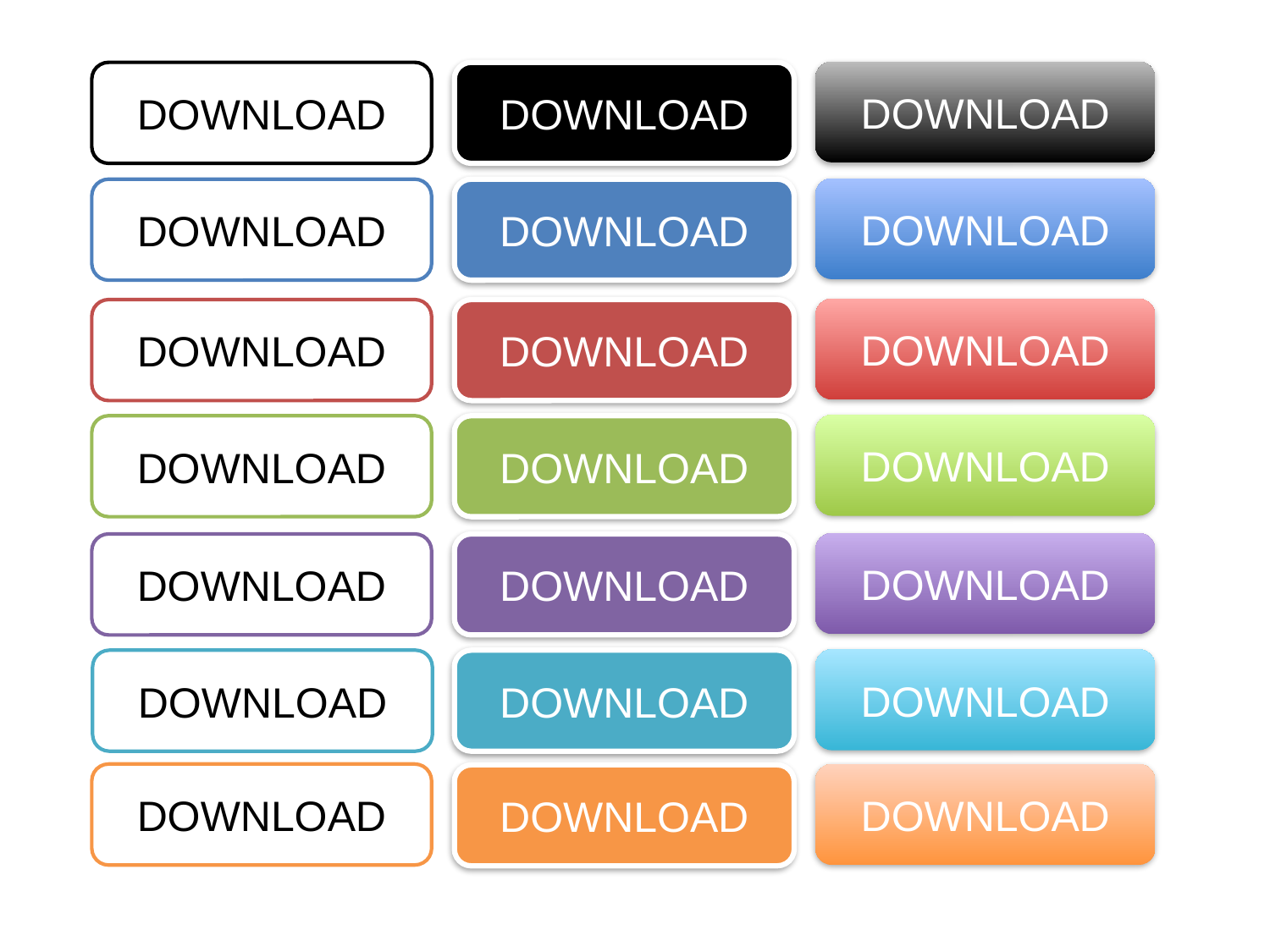

DOWNLOAD
DOWNLOAD
DOWNLOAD
DOWNLOAD
DOWNLOAD
DOWNLOAD
DOWNLOAD
DOWNLOAD
DOWNLOAD
DOWNLOAD
DOWNLOAD
DOWNLOAD
DOWNLOAD
DOWNLOAD
DOWNLOAD
DOWNLOAD
DOWNLOAD
DOWNLOAD
DOWNLOAD
DOWNLOAD
DOWNLOAD